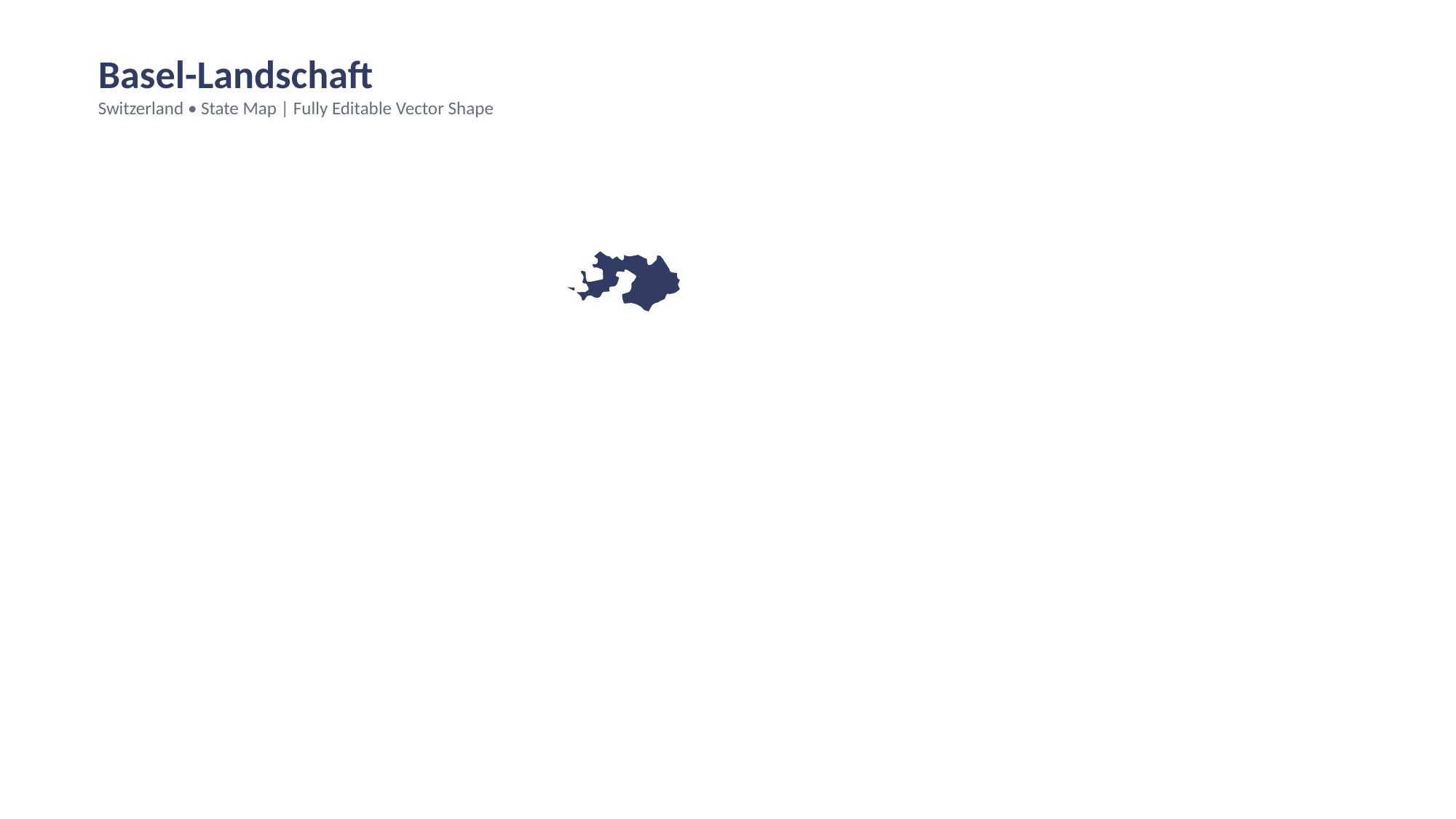

Basel-Landschaft
Switzerland • State Map | Fully Editable Vector Shape